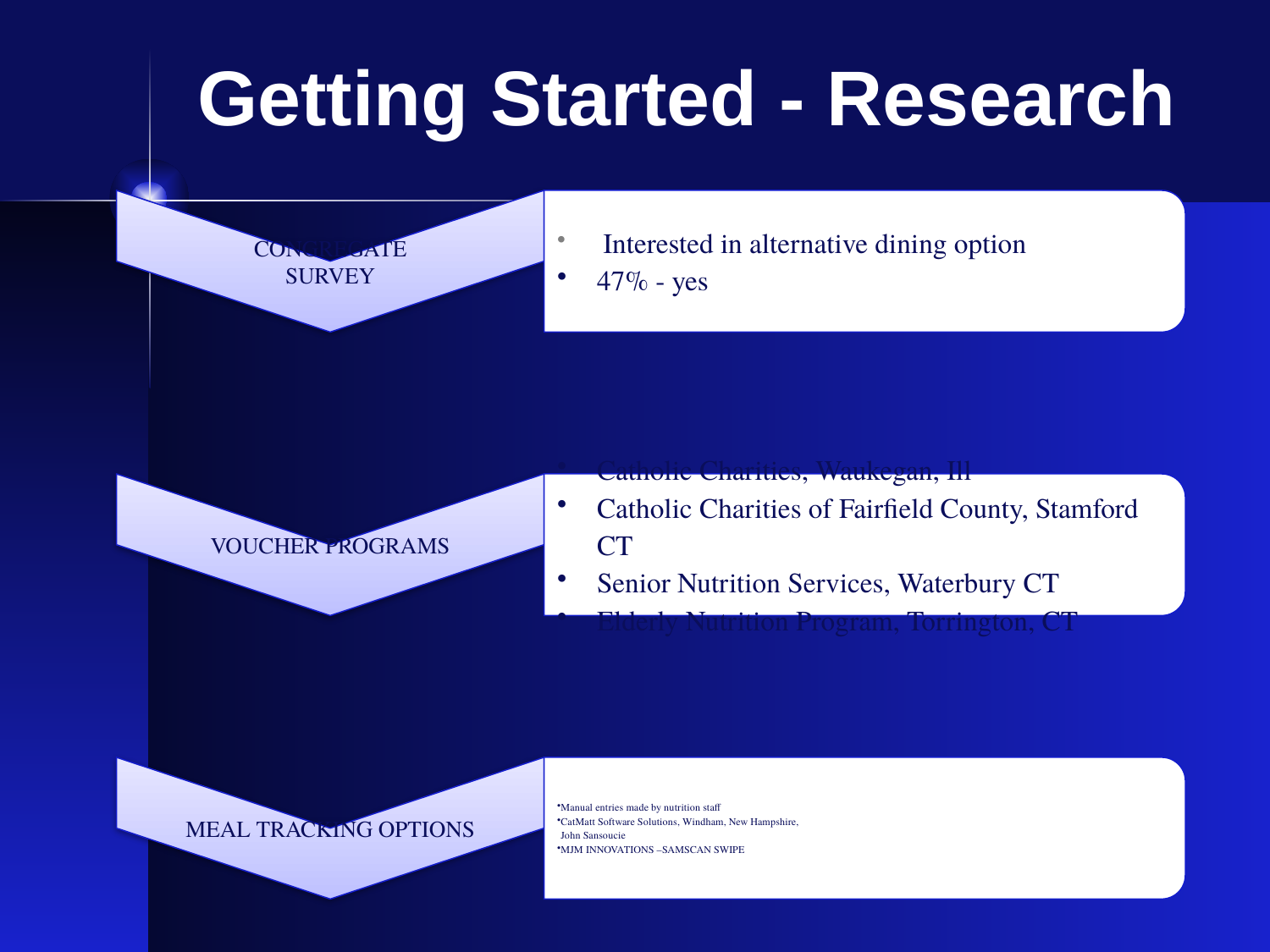

Getting Started - Research
CONGREGATE
SURVEY
 Interested in alternative dining option
VOUCHER PROGRAMS
Catholic Charities, Waukegan, Ill
Catholic Charities of Fairfield County, Stamford CT
Senior Nutrition Services, Waterbury CT
Elderly Nutrition Program, Torrington, CT
MEAL TRACKING OPTIONS
Manual entries made by nutrition staff
CatMatt Software Solutions, Windham, New Hampshire,
John Sansoucie
MJM INNOVATIONS –SAMSCAN SWIPE
47% - yes